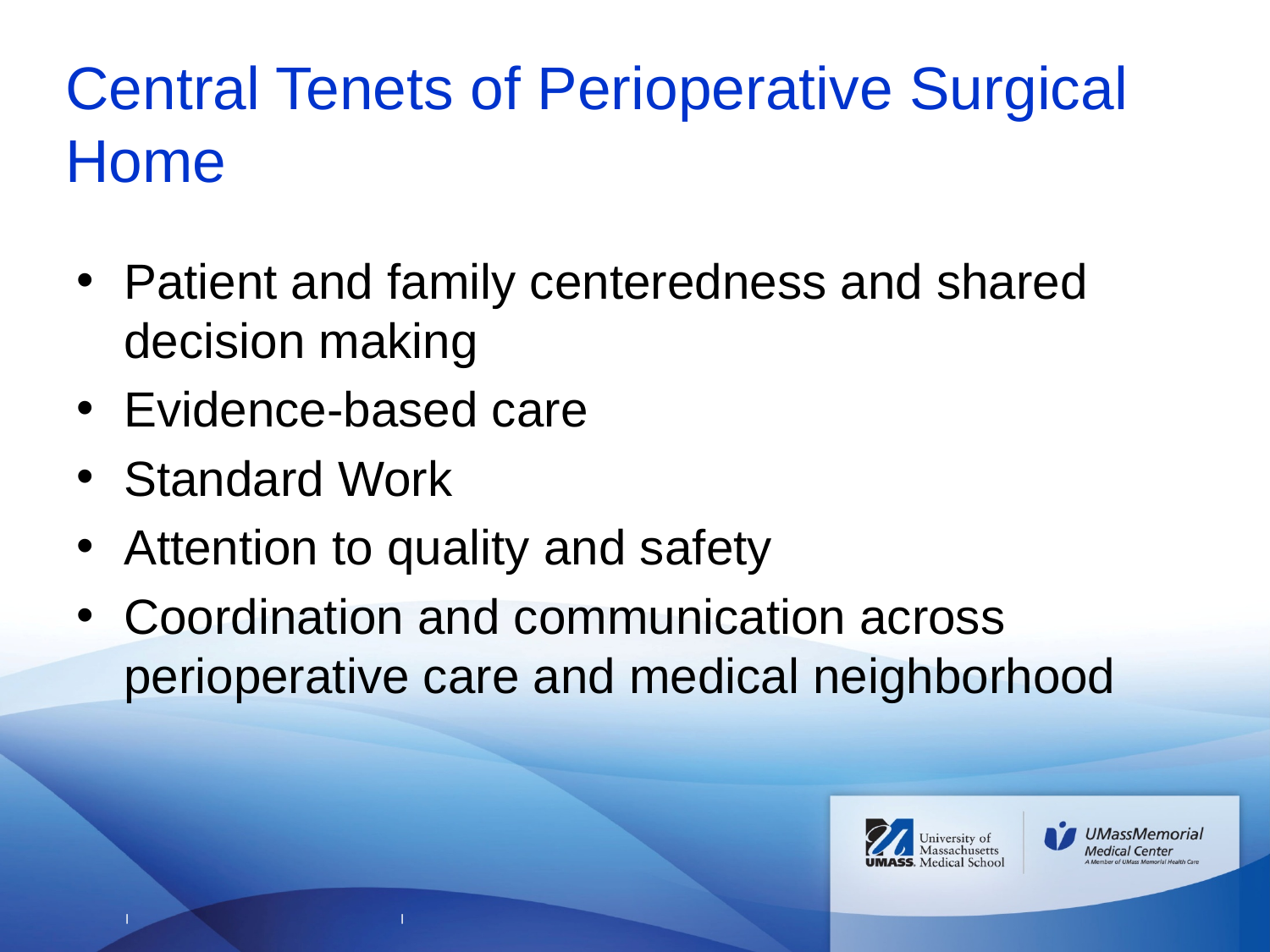

# Central Tenets of Perioperative Surgical Home
Patient and family centeredness and shared decision making
Evidence-based care
Standard Work
Attention to quality and safety
Coordination and communication across perioperative care and medical neighborhood